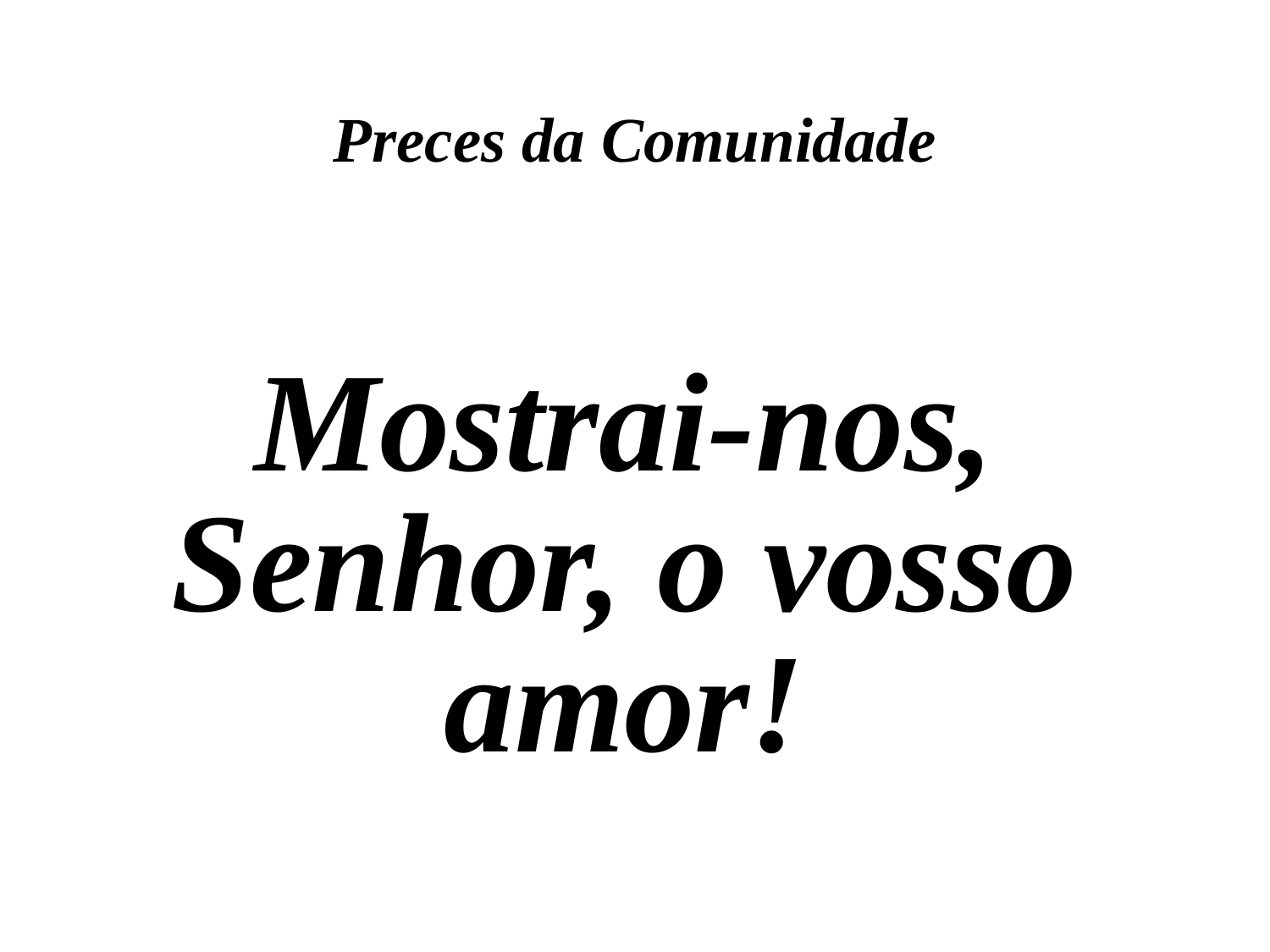

Preces da Comunidade
Mostrai-nos, Senhor, o vosso amor!